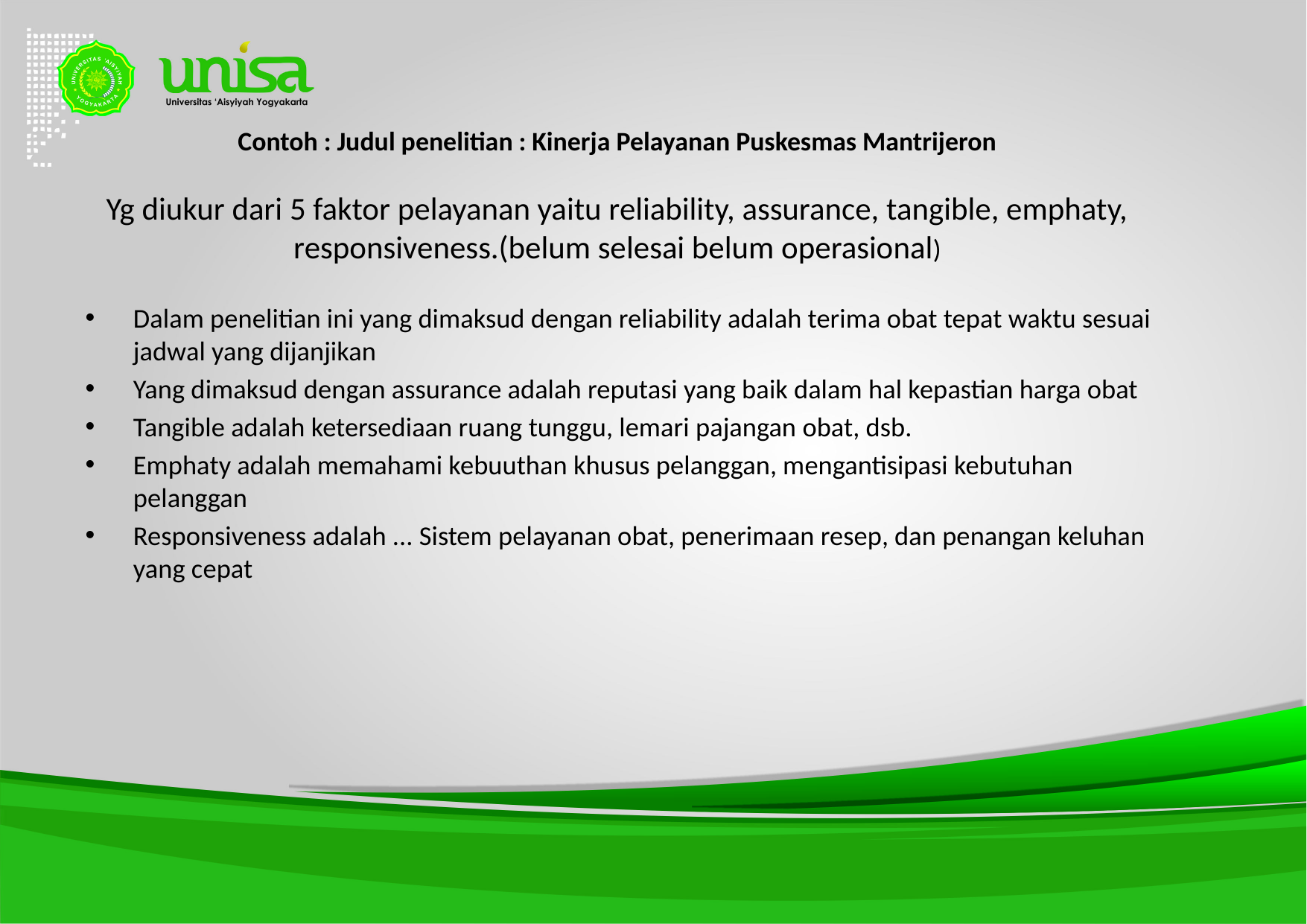

# Contoh : Judul penelitian : Kinerja Pelayanan Puskesmas Mantrijeron Yg diukur dari 5 faktor pelayanan yaitu reliability, assurance, tangible, emphaty, responsiveness.(belum selesai belum operasional)
Dalam penelitian ini yang dimaksud dengan reliability adalah terima obat tepat waktu sesuai jadwal yang dijanjikan
Yang dimaksud dengan assurance adalah reputasi yang baik dalam hal kepastian harga obat
Tangible adalah ketersediaan ruang tunggu, lemari pajangan obat, dsb.
Emphaty adalah memahami kebuuthan khusus pelanggan, mengantisipasi kebutuhan pelanggan
Responsiveness adalah ... Sistem pelayanan obat, penerimaan resep, dan penangan keluhan yang cepat